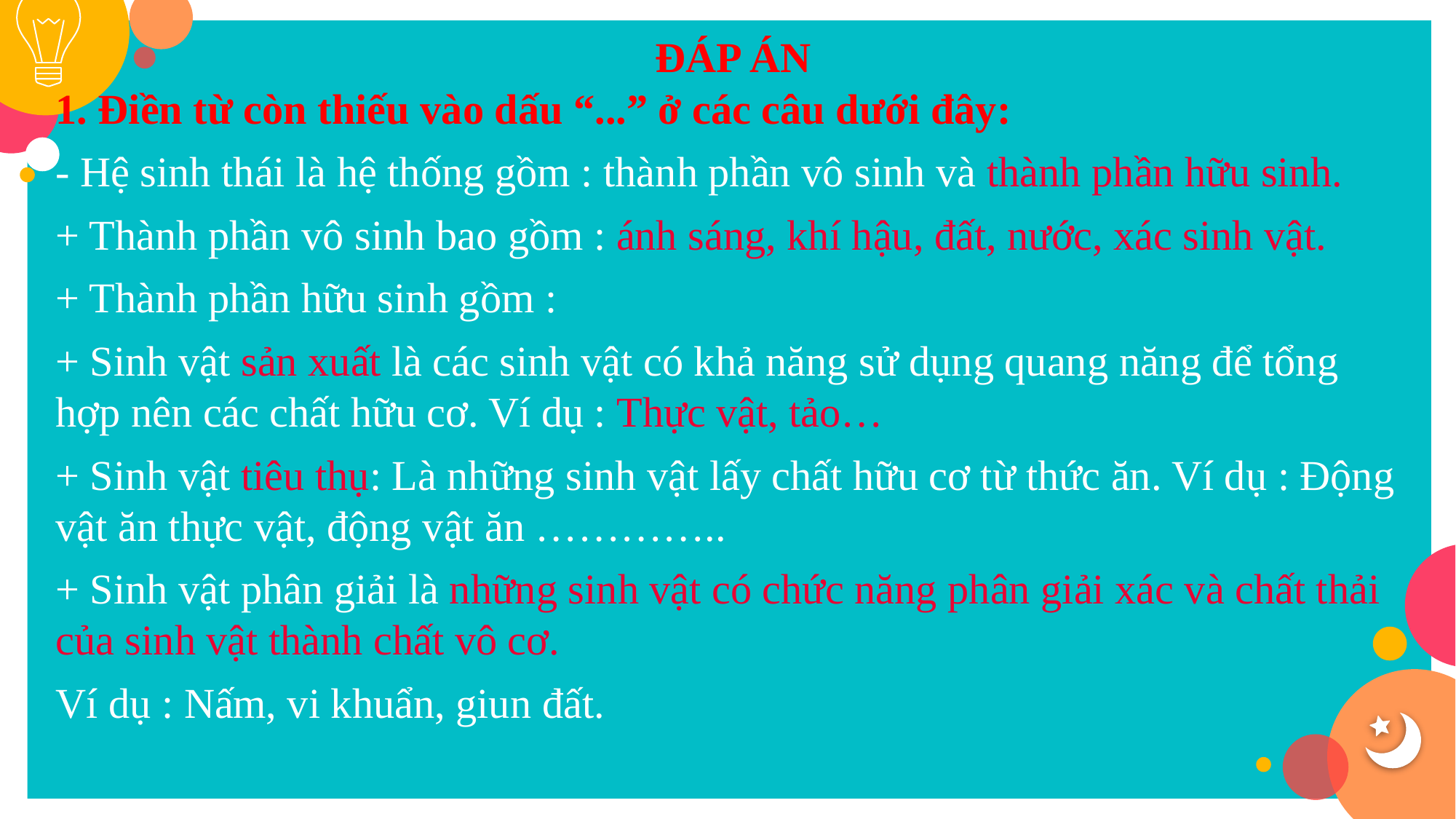

ĐÁP ÁN
1. Điền từ còn thiếu vào dấu “...” ở các câu dưới đây:
- Hệ sinh thái là hệ thống gồm : thành phần vô sinh và thành phần hữu sinh.
+ Thành phần vô sinh bao gồm : ánh sáng, khí hậu, đất, nước, xác sinh vật.
+ Thành phần hữu sinh gồm :
+ Sinh vật sản xuất là các sinh vật có khả năng sử dụng quang năng để tổng hợp nên các chất hữu cơ. Ví dụ : Thực vật, tảo…
+ Sinh vật tiêu thụ: Là những sinh vật lấy chất hữu cơ từ thức ăn. Ví dụ : Động vật ăn thực vật, động vật ăn …………..
+ Sinh vật phân giải là những sinh vật có chức năng phân giải xác và chất thải của sinh vật thành chất vô cơ.
Ví dụ : Nấm, vi khuẩn, giun đất.